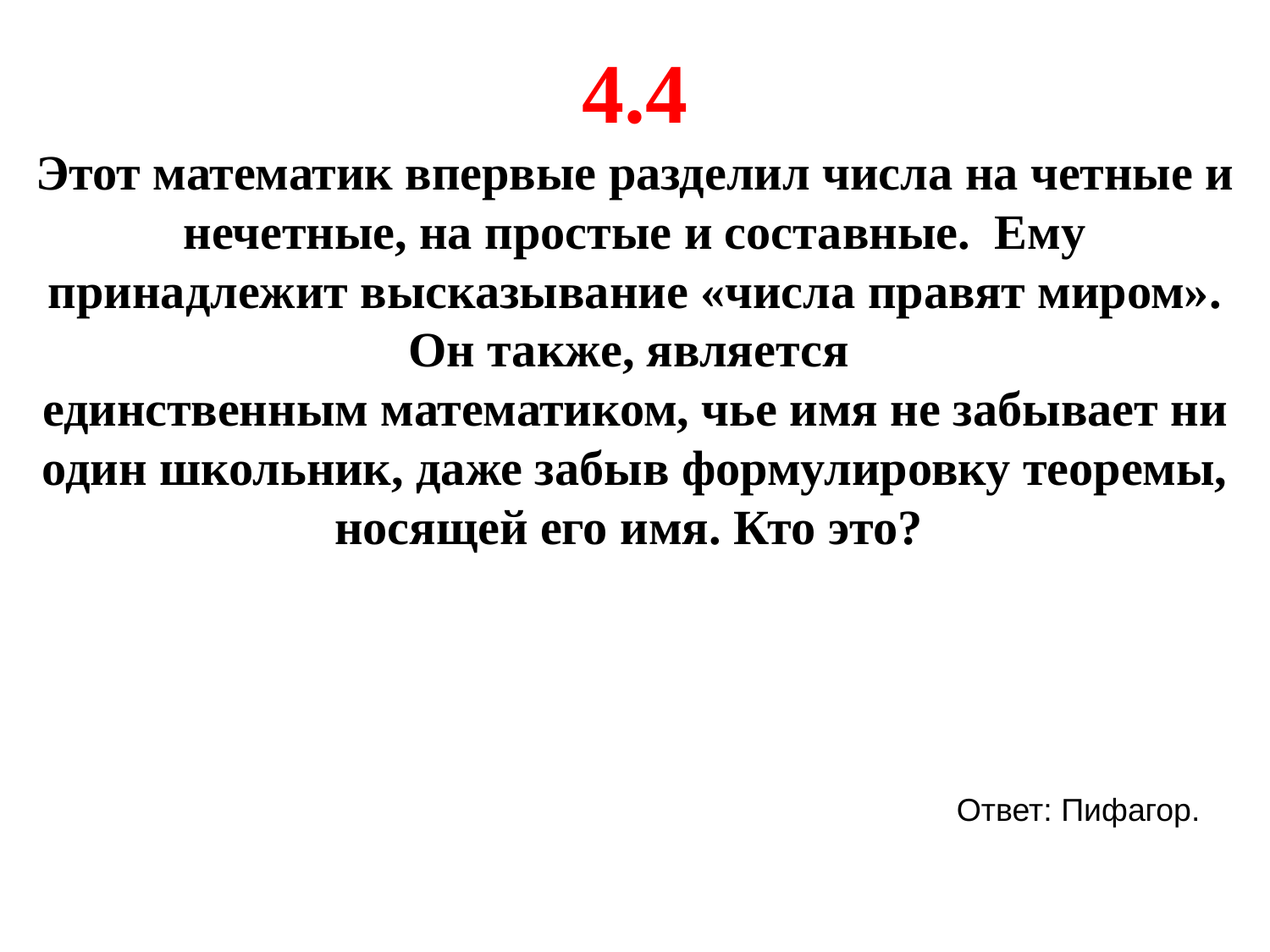

4.4
Этот математик впервые разделил числа на четные и
нечетные, на простые и составные.  Ему принадлежит высказывание «числа правят миром». Он также, является
единственным математиком, чье имя не забывает ни один школьник, даже забыв формулировку теоремы, носящей его имя. Кто это?
Ответ: Пифагор.